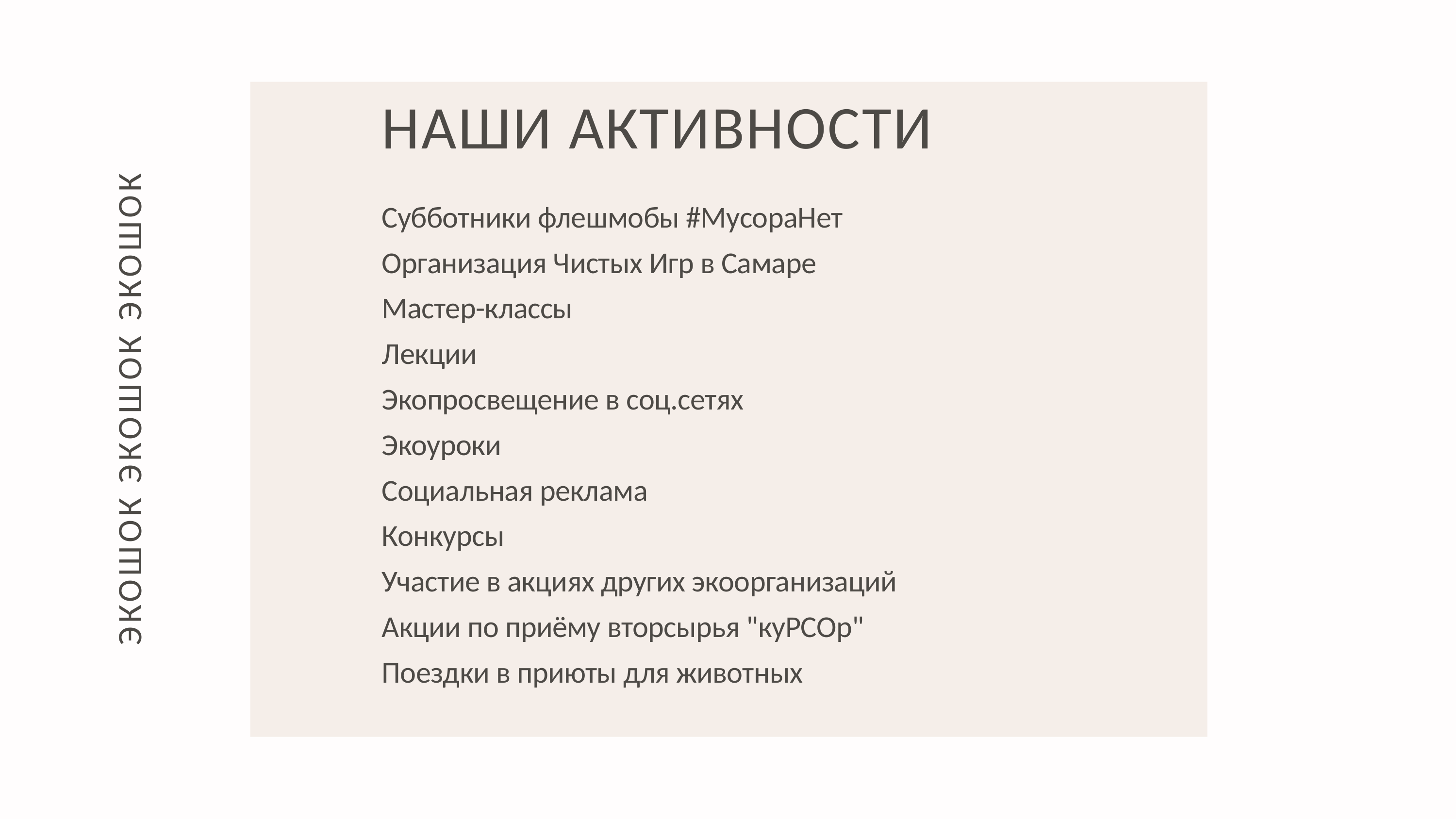

НАШИ АКТИВНОСТИ
Субботники флешмобы #МусораНет
Организация Чистых Игр в Самаре
Мастер-классы
Лекции
Экопросвещение в соц.сетях
Экоуроки
Социальная реклама
Конкурсы
Участие в акциях других экоорганизаций
Акции по приёму вторсырья "куРСОр"
Поездки в приюты для животных

ЭКОШОК ЭКОШОК ЭКОШОК